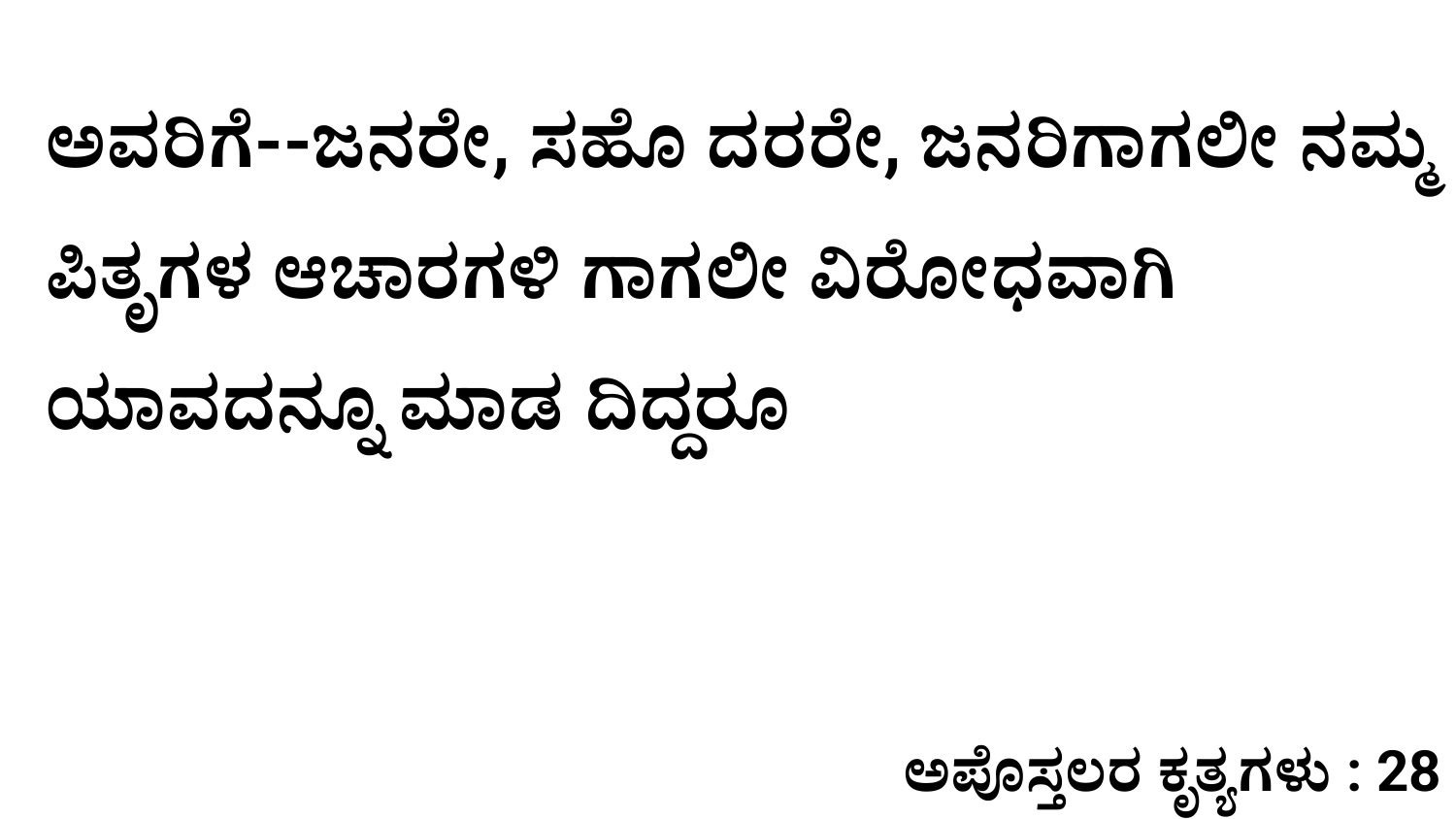

ಅವರಿಗೆ--ಜನರೇ, ಸಹೊ ದರರೇ, ಜನರಿಗಾಗಲೀ ನಮ್ಮ ಪಿತೃಗಳ ಆಚಾರಗಳಿ ಗಾಗಲೀ ವಿರೋಧವಾಗಿ ಯಾವದನ್ನೂ ಮಾಡ ದಿದ್ದರೂ
ಅಪೊಸ್ತಲರ ಕೃತ್ಯಗಳು : 28